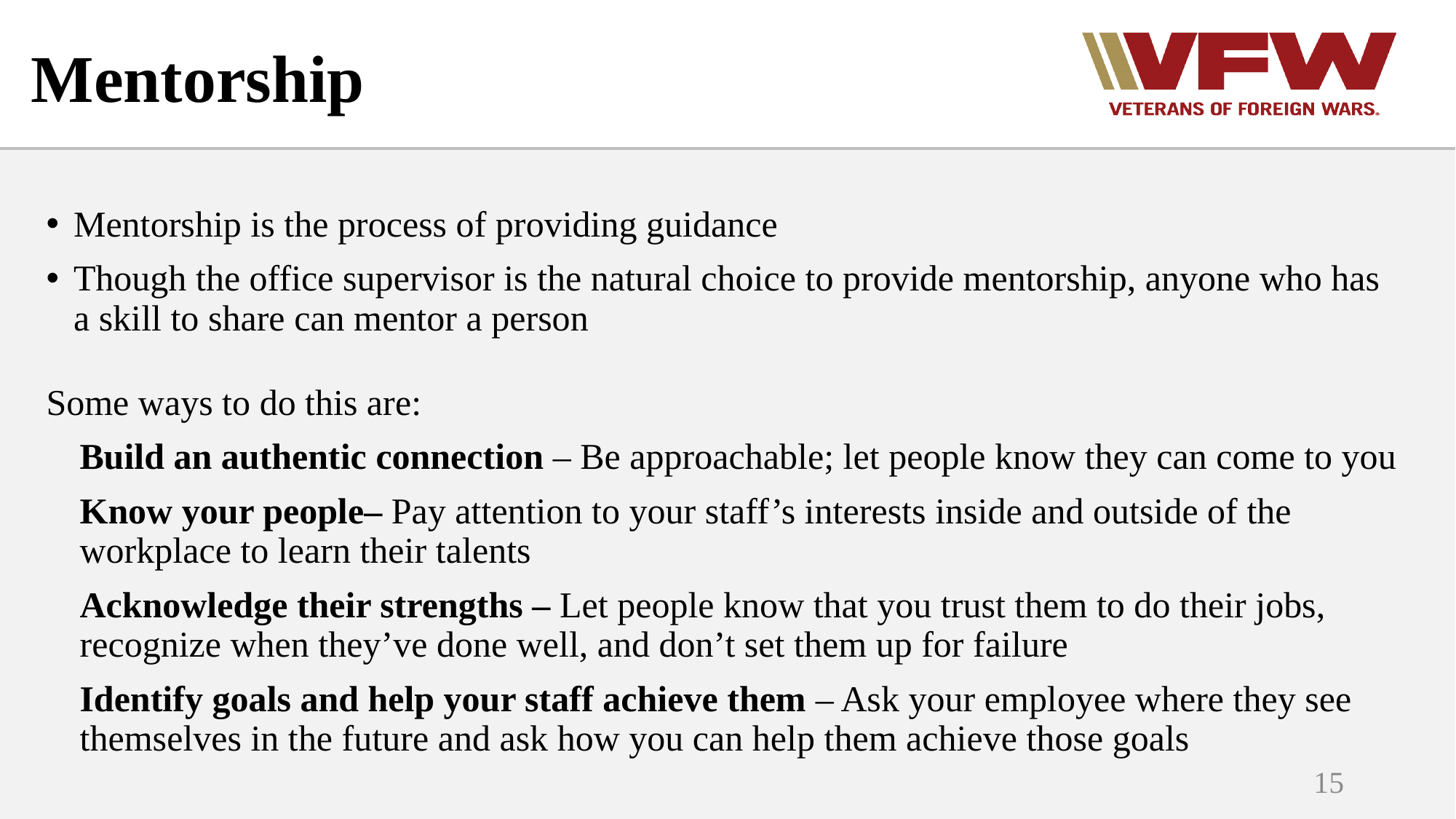

# Mentorship

Mentorship is the process of providing guidance
Though the office supervisor is the natural choice to provide mentorship, anyone who has a skill to share can mentor a person

Some ways to do this are:
Build an authentic connection – Be approachable; let people know they can come to you
Know your people– Pay attention to your staff’s interests inside and outside of the workplace to learn their talents
Acknowledge their strengths – Let people know that you trust them to do their jobs, recognize when they’ve done well, and don’t set them up for failure
Identify goals and help your staff achieve them – Ask your employee where they see themselves in the future and ask how you can help them achieve those goals

15